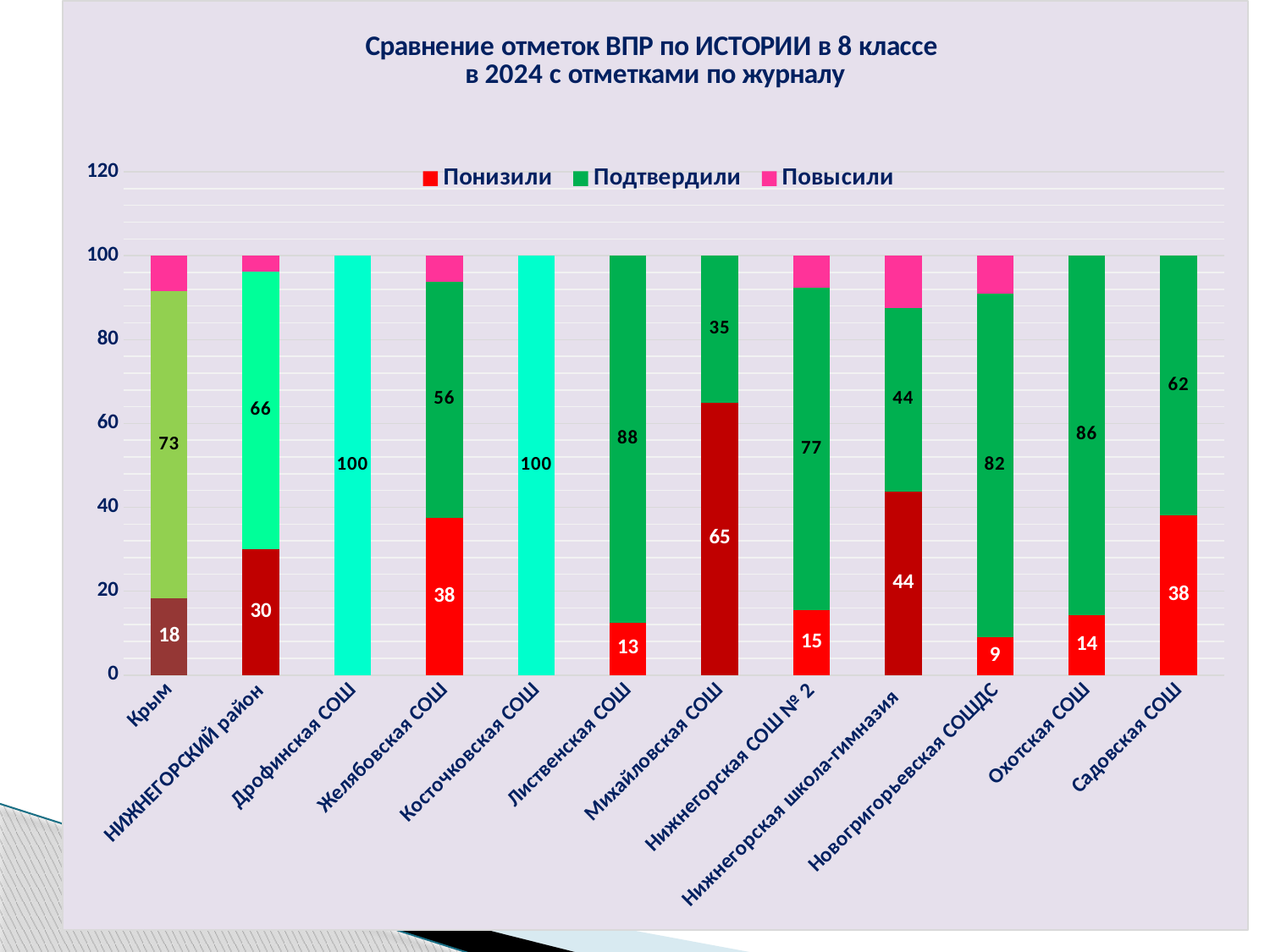

### Chart: Сравнение отметок ВПР по ИСТОРИИ в 8 классе
в 2024 с отметками по журналу

| Category | Понизили | Подтвердили | Повысили |
|---|---|---|---|
| Крым | 18.34 | 73.14 | 8.52 |
| НИЖНЕГОРСКИЙ район | 30.0 | 66.15 | 3.85 |
| Дрофинская СОШ | 0.0 | 100.0 | 0.0 |
| Желябовская СОШ | 37.5 | 56.25 | 6.25 |
| Косточковская СОШ | 0.0 | 100.0 | 0.0 |
| Лиственская СОШ | 12.5 | 87.5 | 0.0 |
| Михайловская СОШ | 65.0 | 35.0 | 0.0 |
| Нижнегорская СОШ № 2 | 15.38 | 76.92 | 7.69 |
| Нижнегорская школа-гимназия   | 43.75 | 43.75 | 12.5 |
| Новогригорьевская СОШДС | 9.09 | 81.82 | 9.09 |
| Охотская СОШ | 14.29 | 85.71 | 0.0 |
| Садовская СОШ | 38.1 | 61.9 | 0.0 |